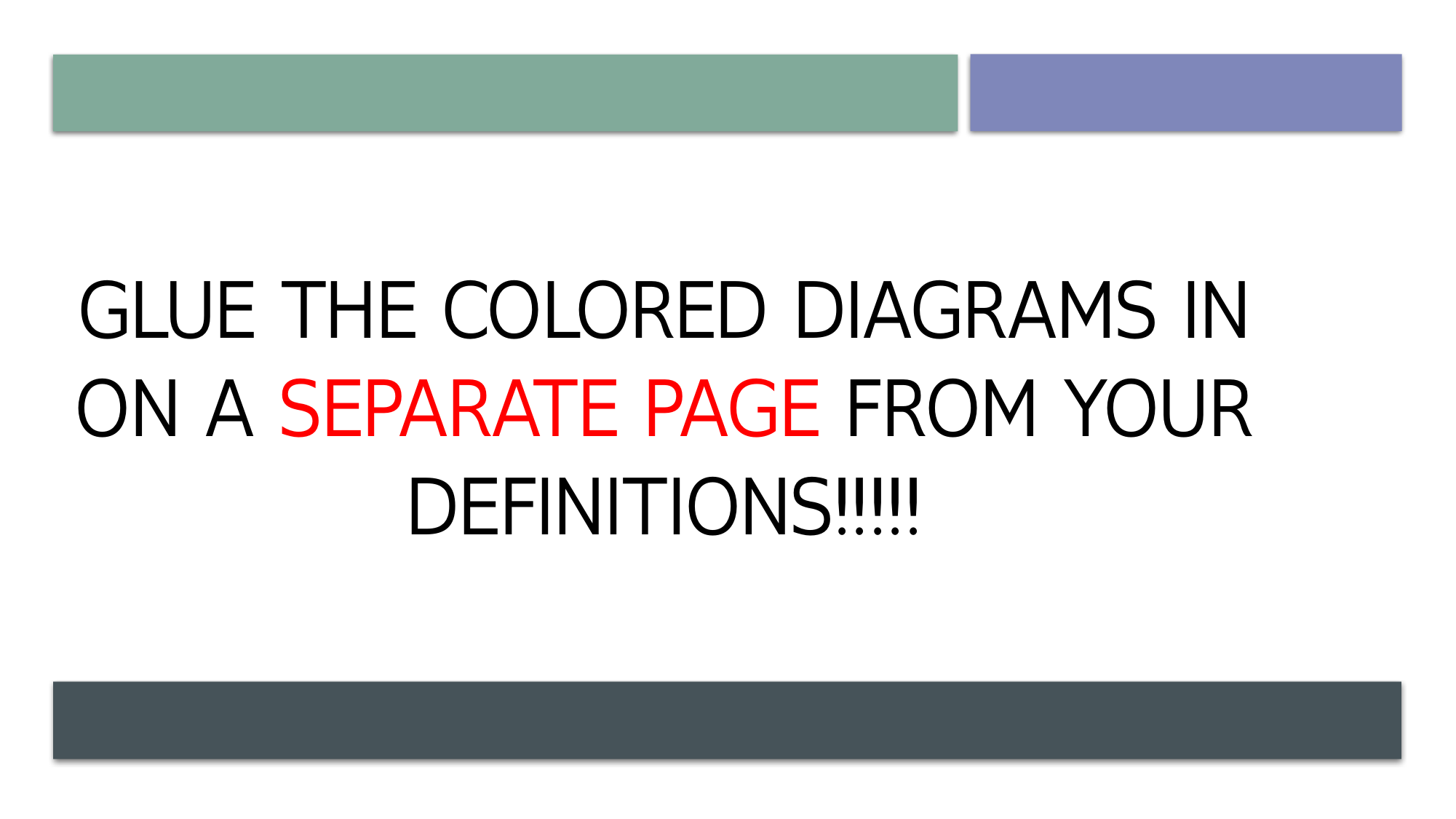

# Glue the Colored diagrams in on a separate page from your definitions!!!!!